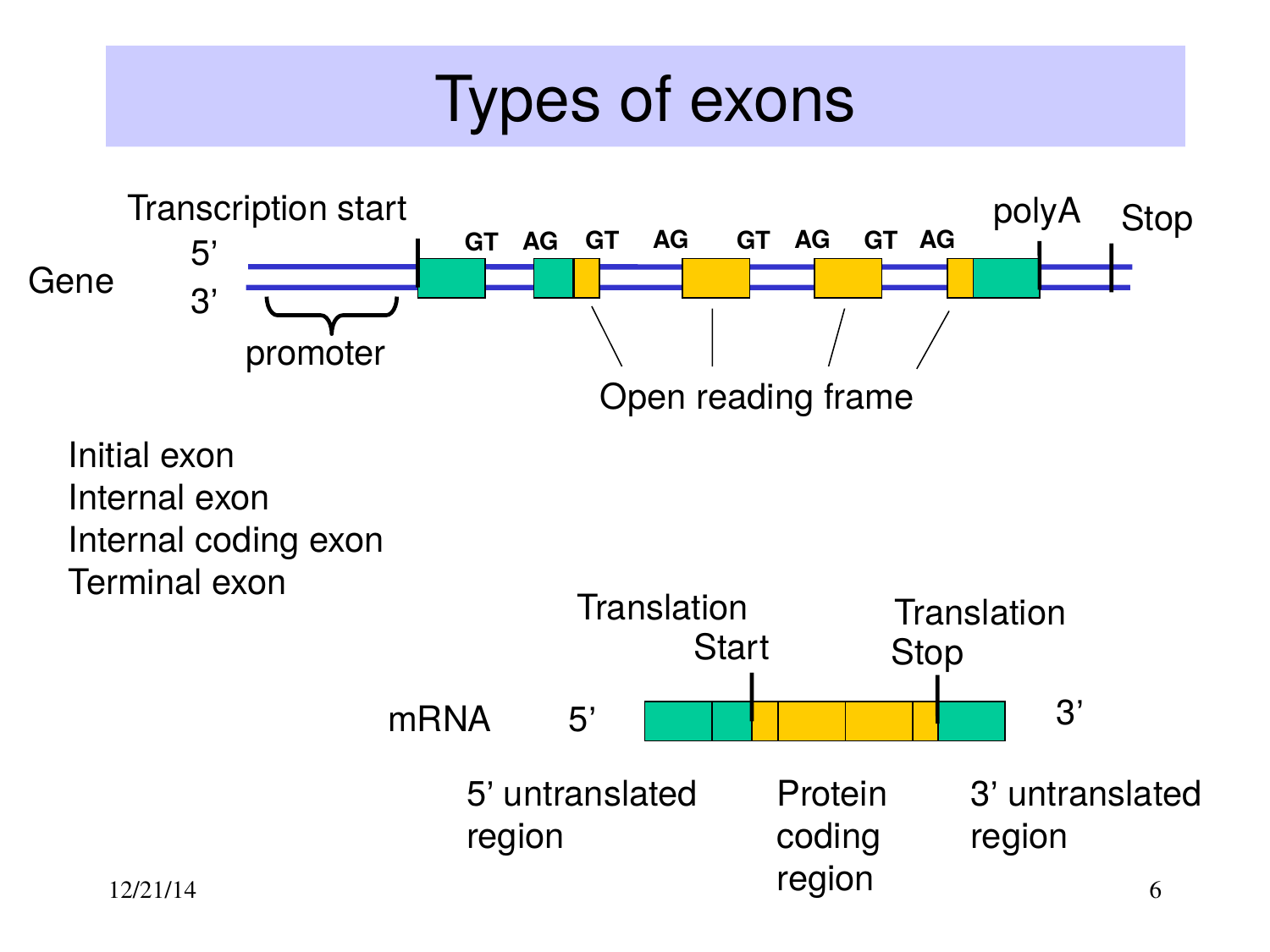

# Types of exons
Transcription start
polyA
Stop
AG
AG
AG
GT
GT
GT
AG
GT
5’

Gene

3’

promoter
Open reading frame
Initial exon
Internal exon
Internal coding exon
Terminal exon
Translation
Translation
Start
Stop

3’
mRNA
5’

5’ untranslated
region
Protein
coding
region
3’ untranslated
region
12/21/14
6